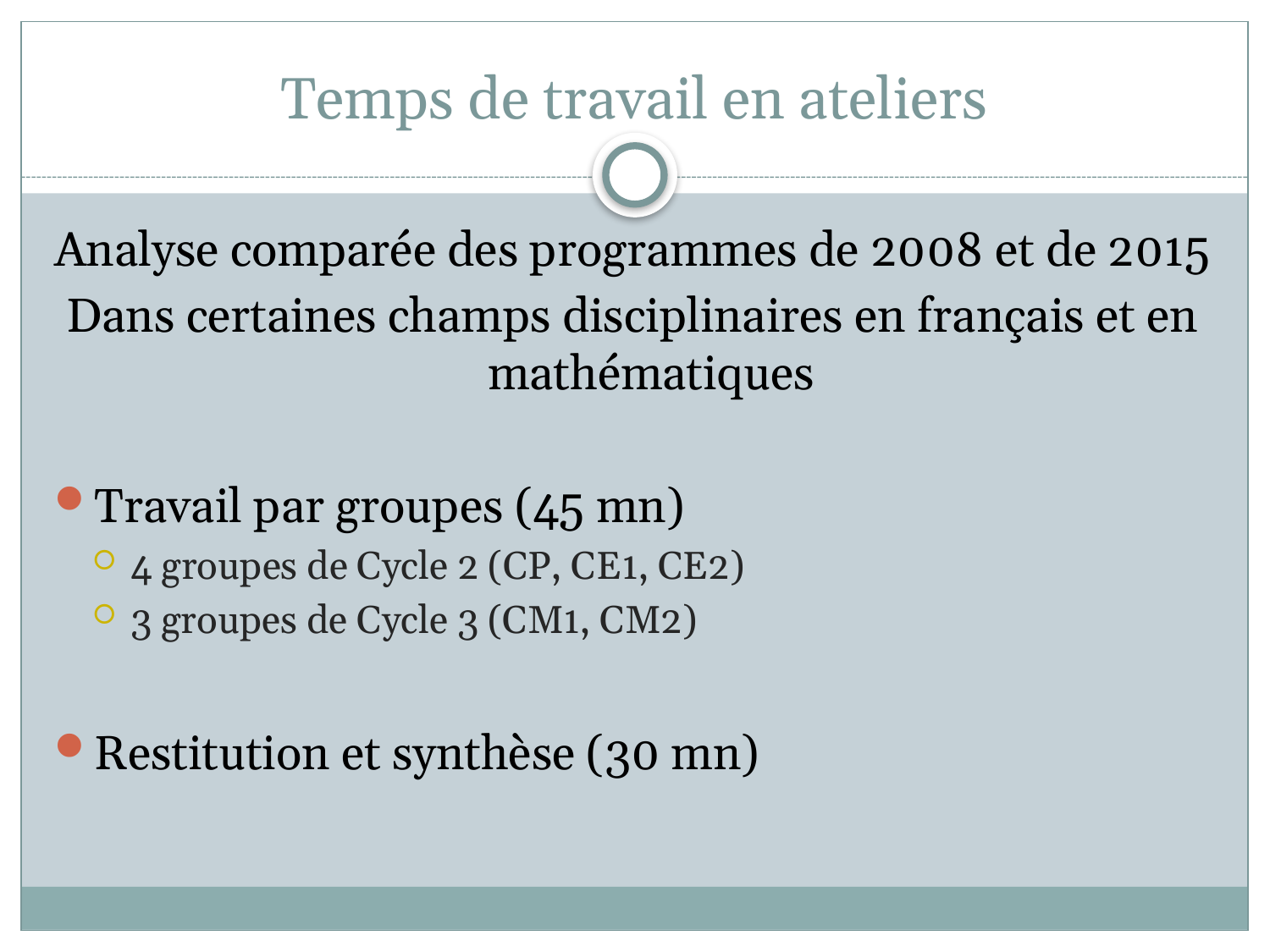

# Temps de travail en ateliers
Analyse comparée des programmes de 2008 et de 2015
Dans certaines champs disciplinaires en français et en mathématiques

Travail par groupes (45 mn)
4 groupes de Cycle 2 (CP, CE1, CE2)
3 groupes de Cycle 3 (CM1, CM2)

Restitution et synthèse (30 mn)